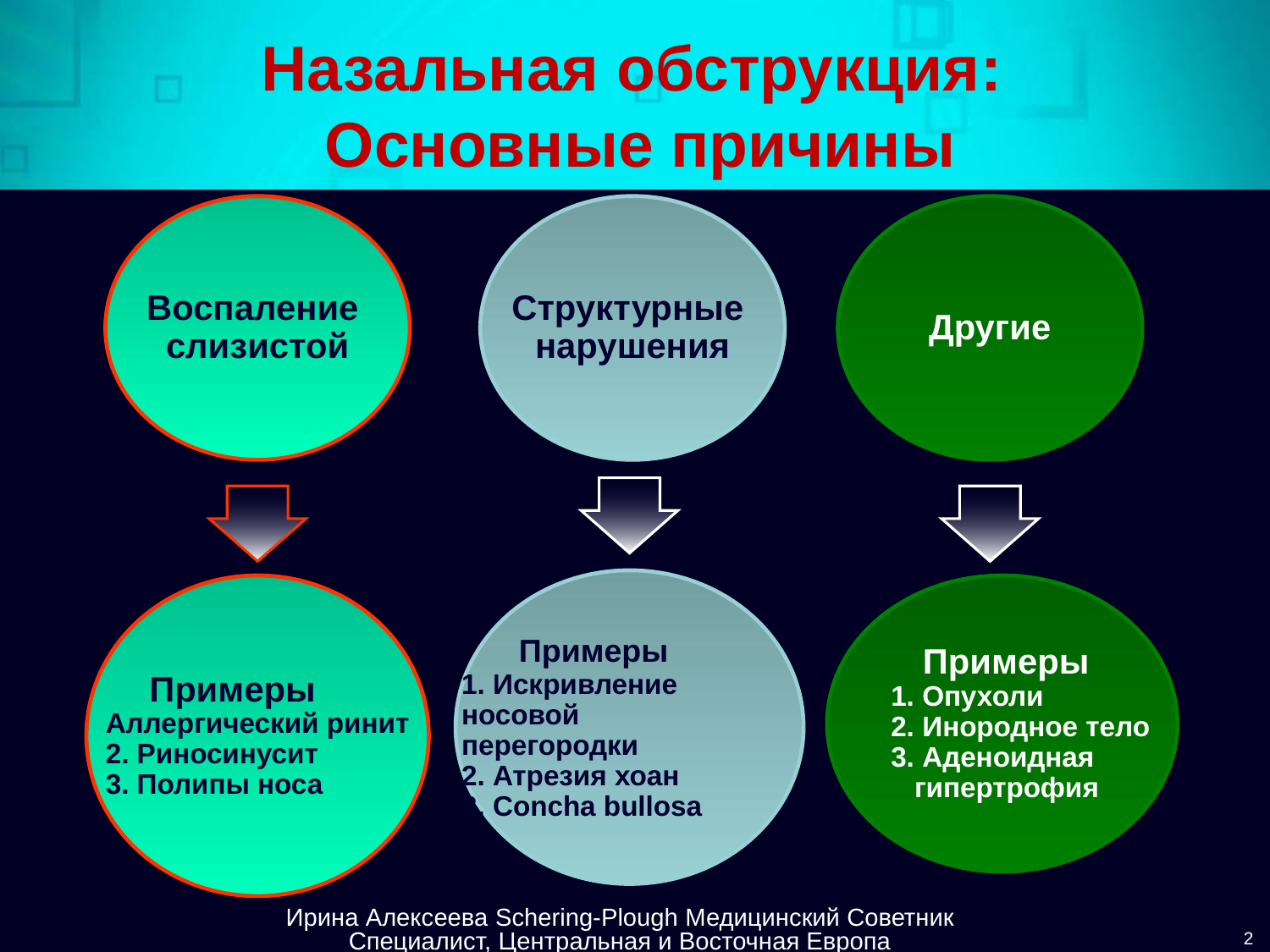

# Назальная обструкция: Основные причины
Воспаление
слизистой
Структурные
нарушения
Другие

	 Примеры
1. Искривление
носовой
перегородки
2. Атрезия хоан
3. Concha bullosa
	Примеры
Аллергический ринит
2. Риносинусит
3. Полипы носа
	Примеры
1. Опухоли
2. Инородное тело
3. Аденоидная
   гипертрофия
Ирина Алексеева Schering-Plough Медицинский Советник
Специалист, Центральная и Восточная Европа